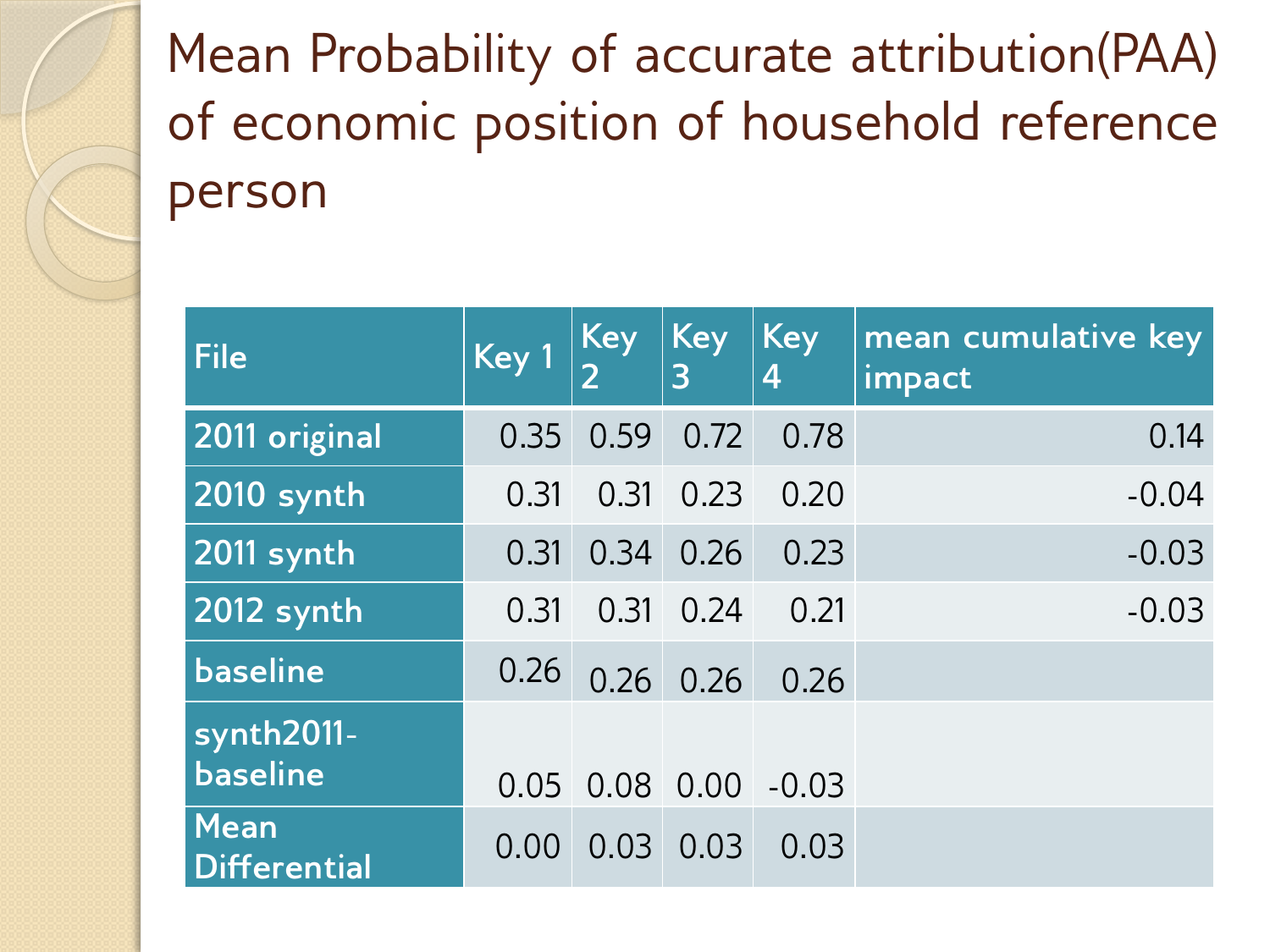

# Mean Probability of accurate attribution(PAA) of economic position of household reference person
| File | Key 1 | Key 2 | Key 3 | Key 4 | mean cumulative key impact |
| --- | --- | --- | --- | --- | --- |
| 2011 original | 0.35 | 0.59 | 0.72 | 0.78 | 0.14 |
| 2010 synth | 0.31 | 0.31 | 0.23 | 0.20 | -0.04 |
| 2011 synth | 0.31 | 0.34 | 0.26 | 0.23 | -0.03 |
| 2012 synth | 0.31 | 0.31 | 0.24 | 0.21 | -0.03 |
| baseline | 0.26 | 0.26 | 0.26 | 0.26 |  |
| synth2011-baseline | 0.05 | 0.08 | 0.00 | -0.03 |  |
| Mean Differential | 0.00 | 0.03 | 0.03 | 0.03 |  |